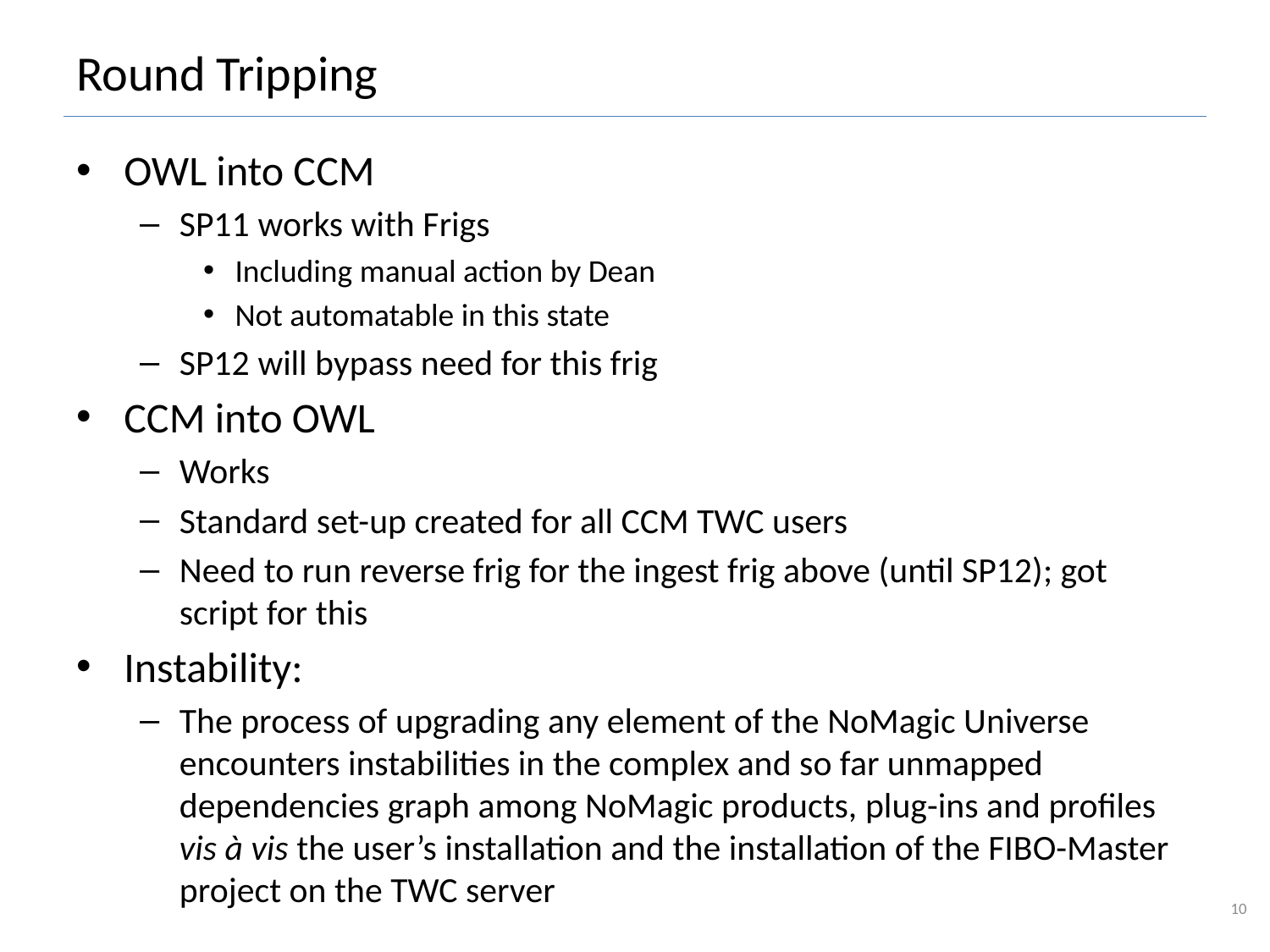

# Round Tripping
OWL into CCM
SP11 works with Frigs
Including manual action by Dean
Not automatable in this state
SP12 will bypass need for this frig
CCM into OWL
Works
Standard set-up created for all CCM TWC users
Need to run reverse frig for the ingest frig above (until SP12); got script for this
Instability:
The process of upgrading any element of the NoMagic Universe encounters instabilities in the complex and so far unmapped dependencies graph among NoMagic products, plug-ins and profiles vis à vis the user’s installation and the installation of the FIBO-Master project on the TWC server
10